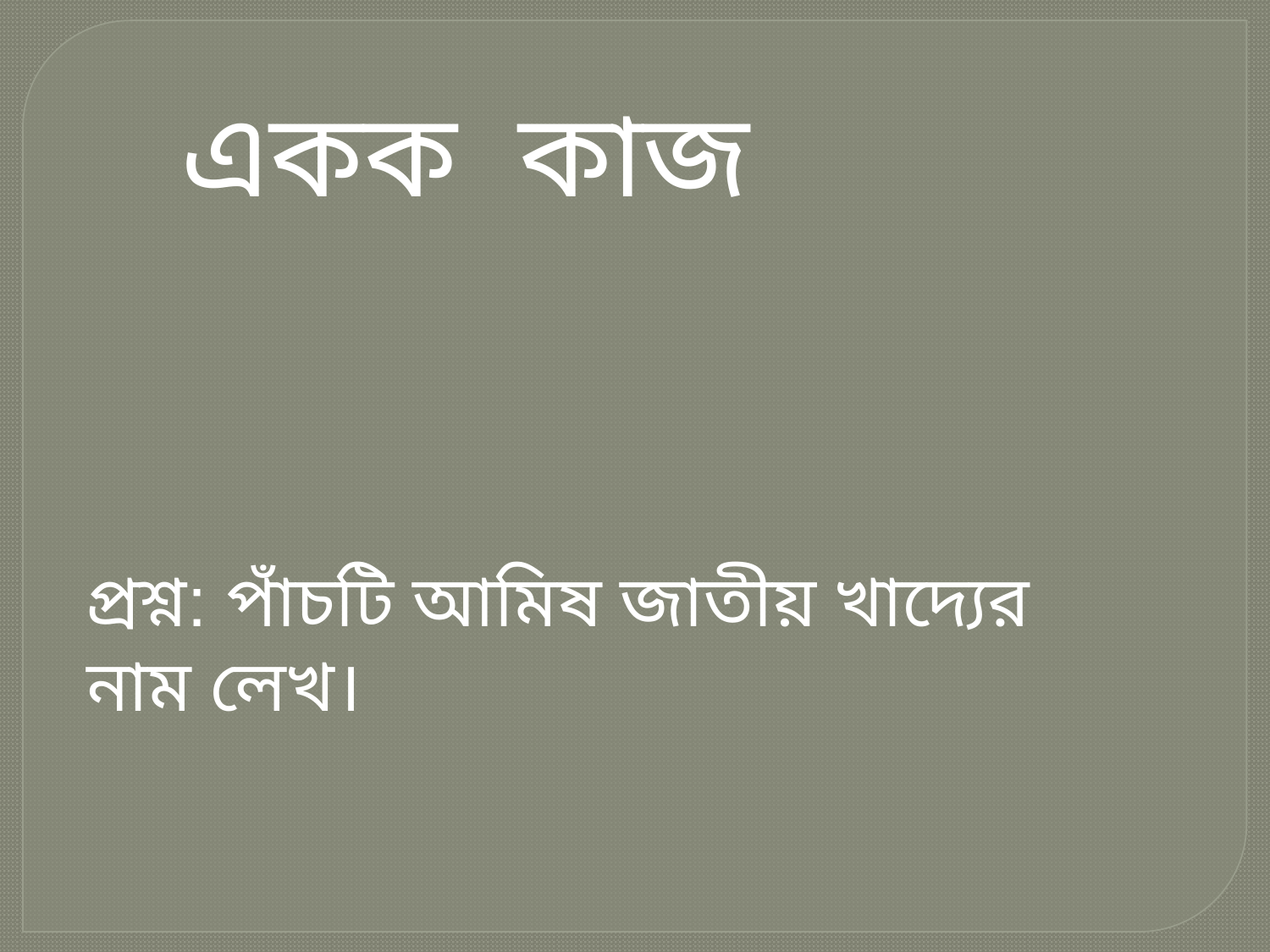

একক  কাজ
প্রশ্ন: পাঁচটি আমিষ জাতীয় খাদ্যের নাম লেখ।